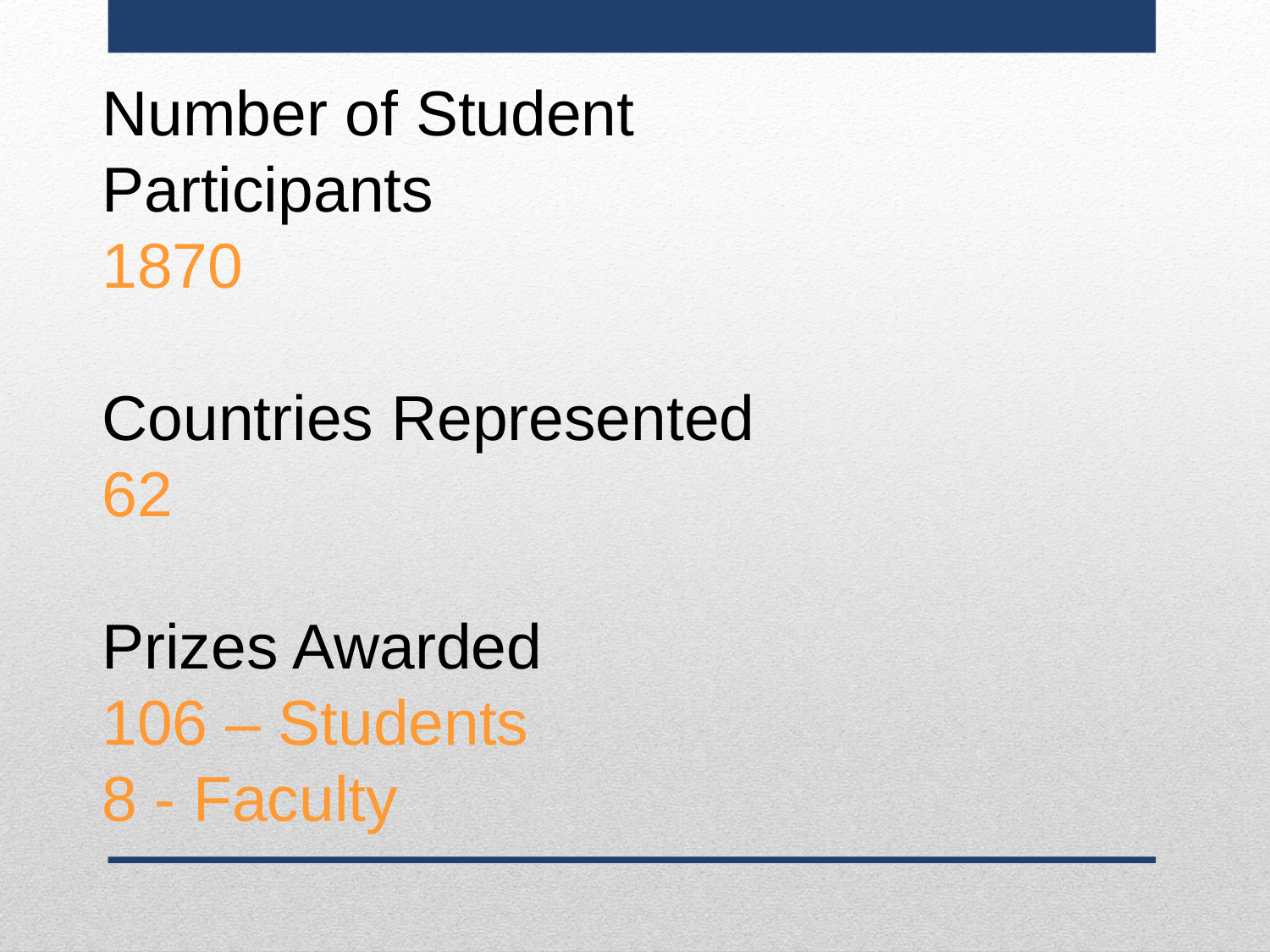

Number of Student Participants
1870

Countries Represented
62

Prizes Awarded
106 – Students
8 - Faculty